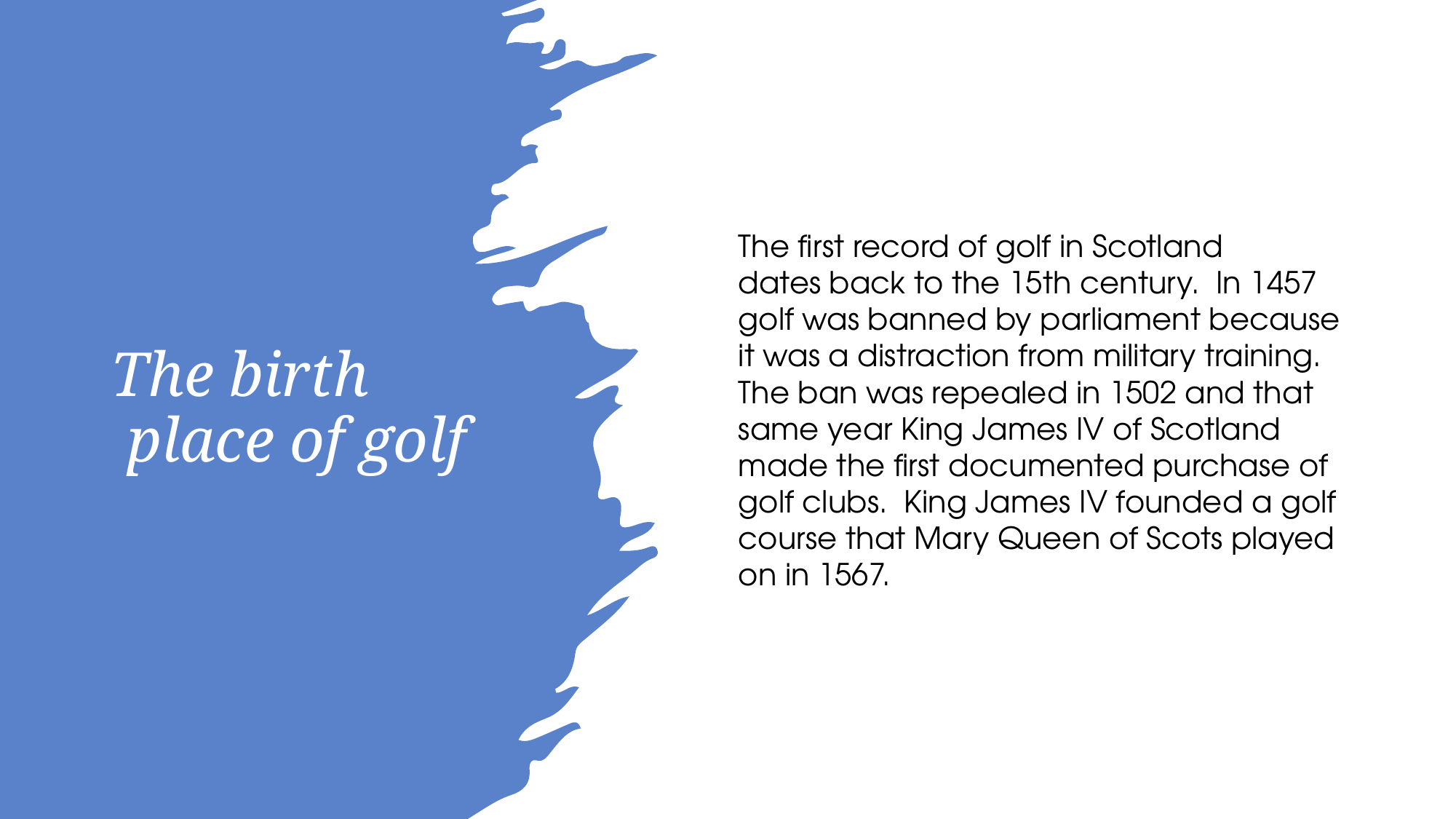

# The birth  place of golf
The first record of golf in Scotland dates back to the 15th century.  In 1457 golf was banned by parliament because it was a distraction from military training. The ban was repealed in 1502 and that same year King James IV of Scotland made the first documented purchase of golf clubs.  King James IV founded a golf course that Mary Queen of Scots played on in 1567.